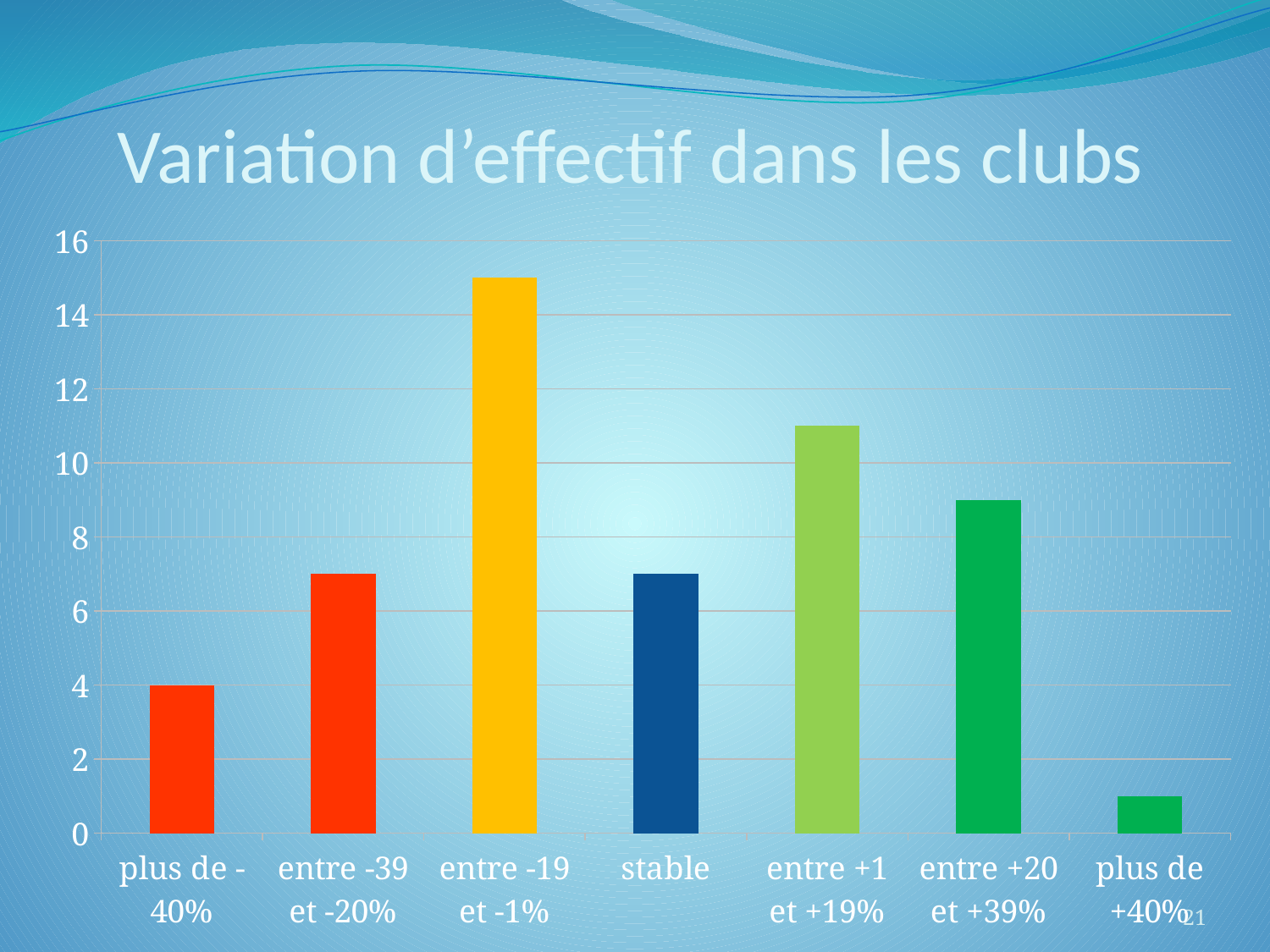

# Variation d’effectif dans les clubs

### Chart

| Category | Clubs |
|---|---|
| plus de -40% | 4.0 |
| entre -39 et -20% | 7.0 |
| entre -19 et -1% | 15.0 |
| stable | 7.0 |
| entre +1 et +19% | 11.0 |
| entre +20 et +39% | 9.0 |
| plus de +40% | 1.0 |
21